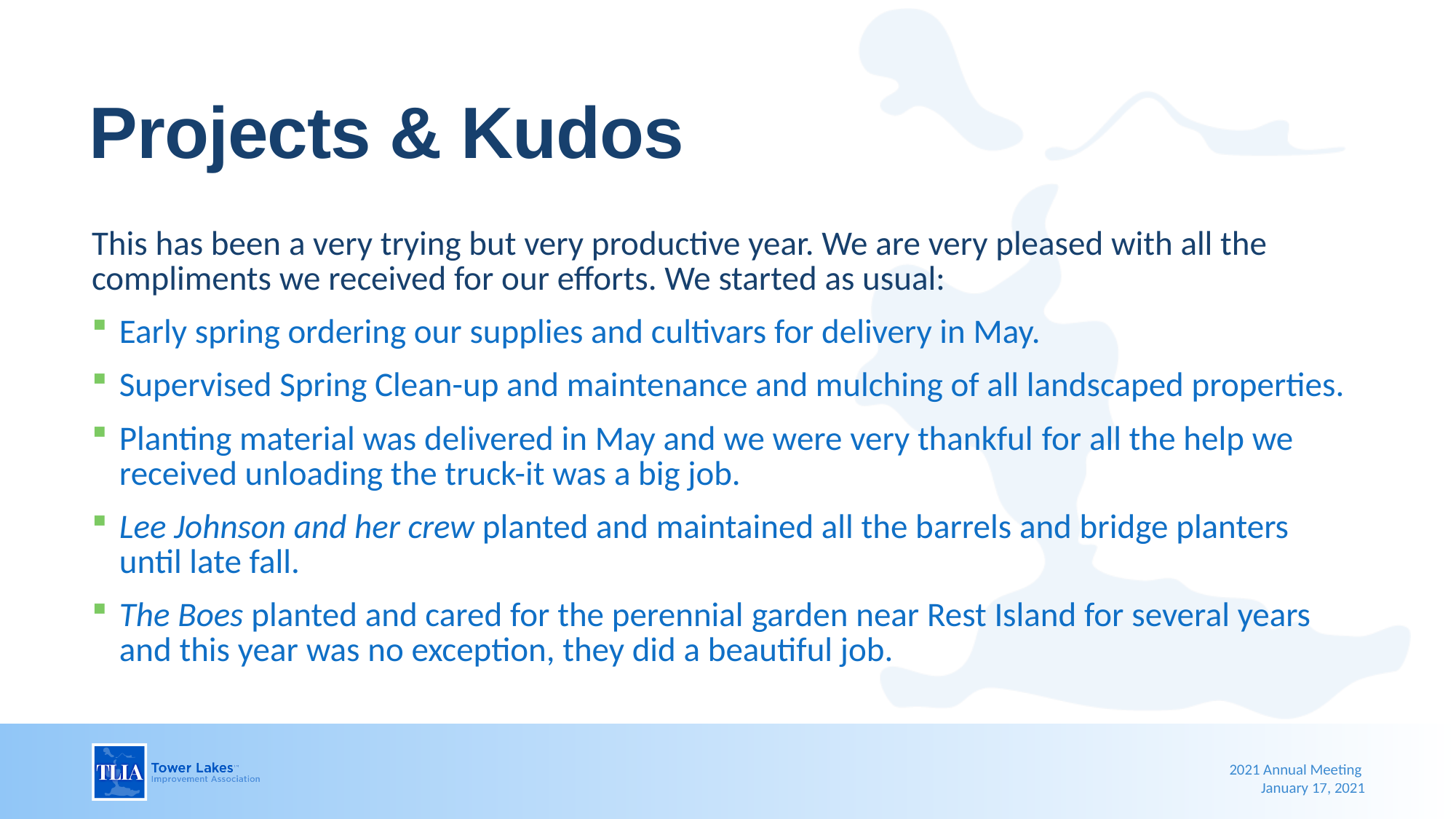

# Projects & Kudos
This has been a very trying but very productive year. We are very pleased with all the compliments we received for our efforts. We started as usual:
Early spring ordering our supplies and cultivars for delivery in May.
Supervised Spring Clean-up and maintenance and mulching of all landscaped properties.
Planting material was delivered in May and we were very thankful for all the help we received unloading the truck-it was a big job.
Lee Johnson and her crew planted and maintained all the barrels and bridge planters until late fall.
The Boes planted and cared for the perennial garden near Rest Island for several years and this year was no exception, they did a beautiful job.